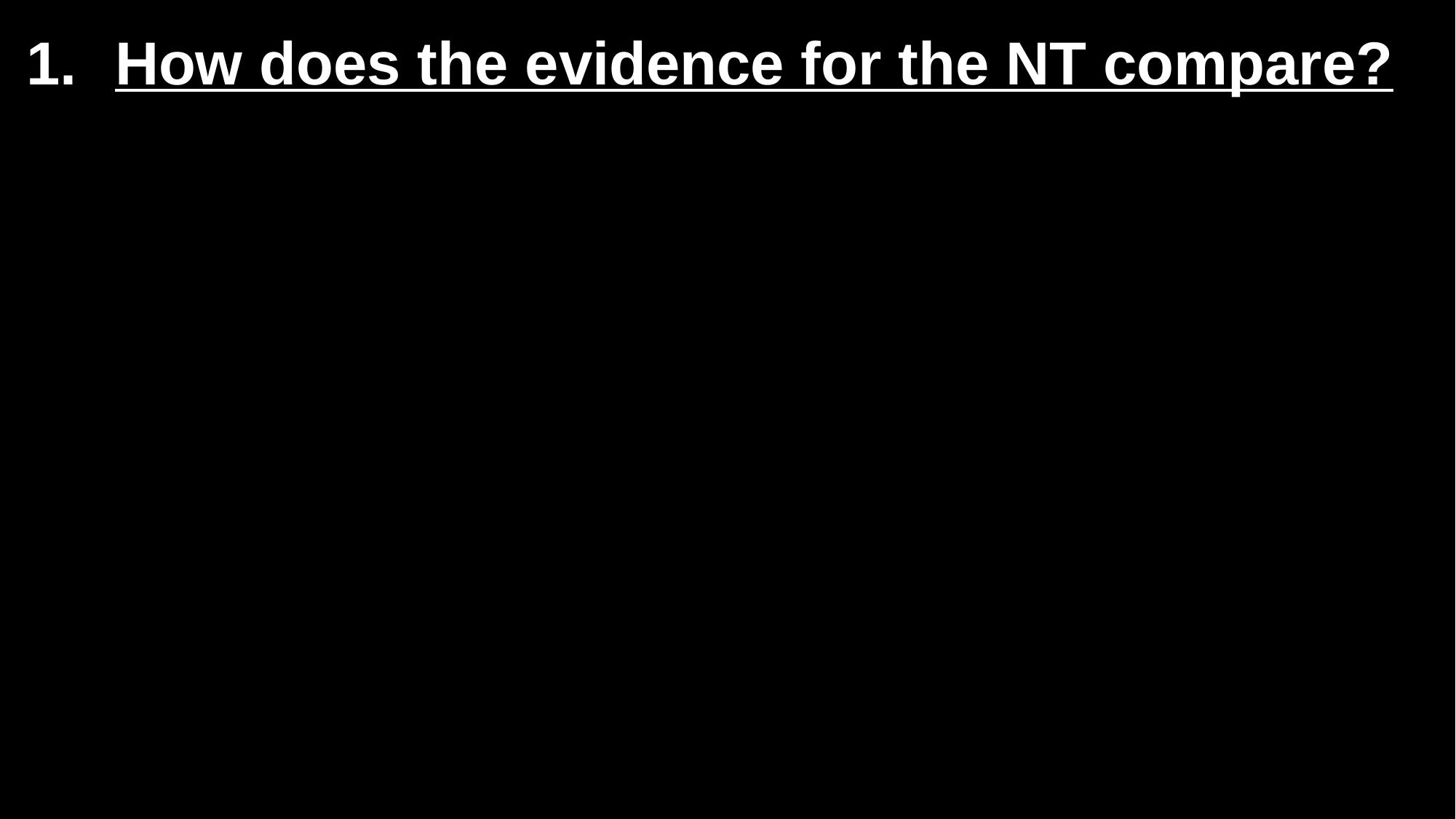

How does the evidence for the NT compare?